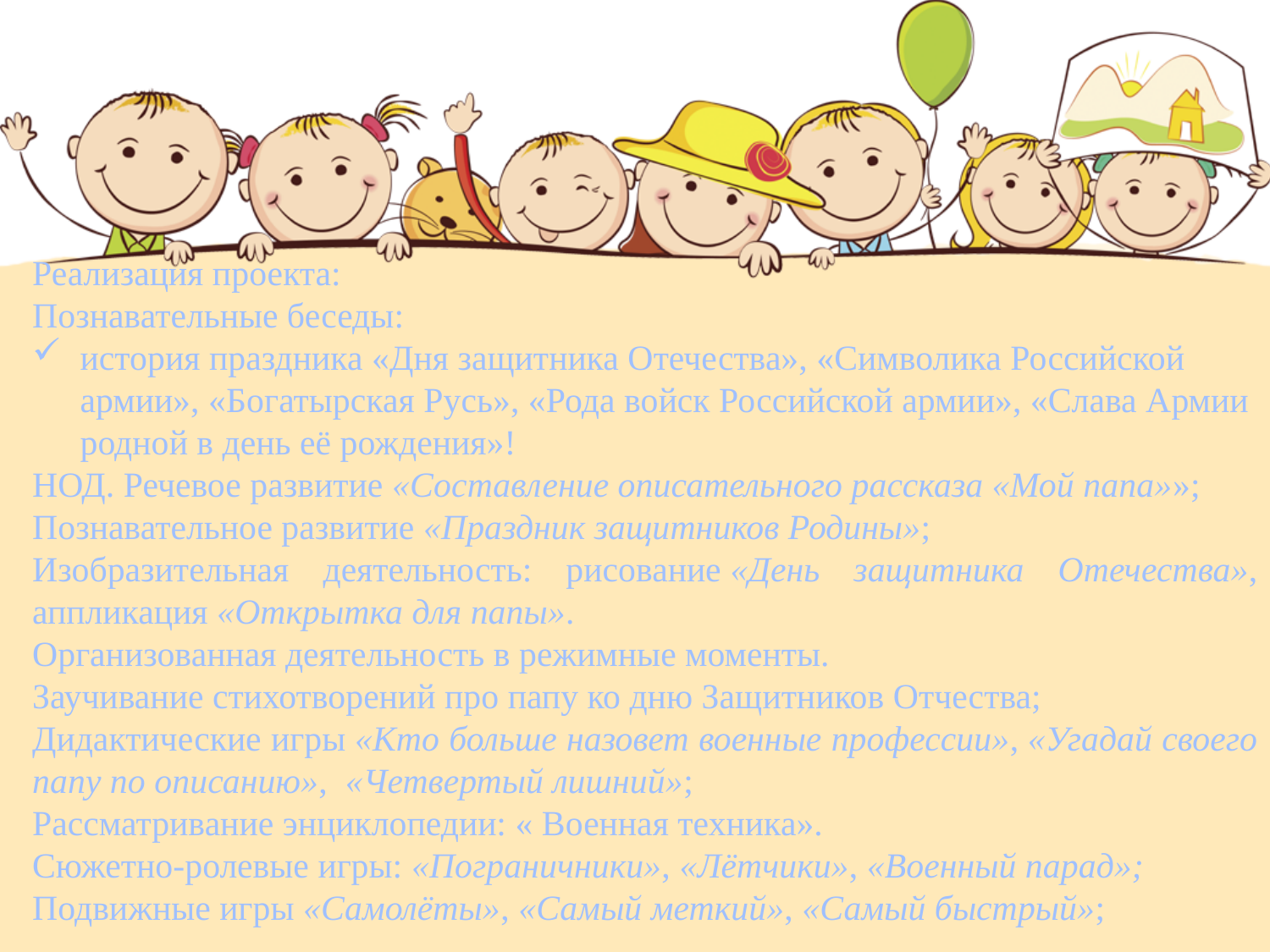

#

Реализация проекта:
Познавательные беседы:
история праздника «Дня защитника Отечества», «Символика Российской армии», «Богатырская Русь», «Рода войск Российской армии», «Слава Армии родной в день её рождения»!
НОД. Речевое развитие «Составление описательного рассказа «Мой папа»»;
Познавательное развитие «Праздник защитников Родины»;
Изобразительная деятельность: рисование «День защитника Отечества», аппликация «Открытка для папы».
Организованная деятельность в режимные моменты.
Заучивание стихотворений про папу ко дню Защитников Отчества;
Дидактические игры «Кто больше назовет военные профессии», «Угадай своего папу по описанию»,  «Четвертый лишний»;
Рассматривание энциклопедии: « Военная техника».
Сюжетно-ролевые игры: «Пограничники», «Лётчики», «Военный парад»;
Подвижные игры «Самолёты», «Самый меткий», «Самый быстрый»;